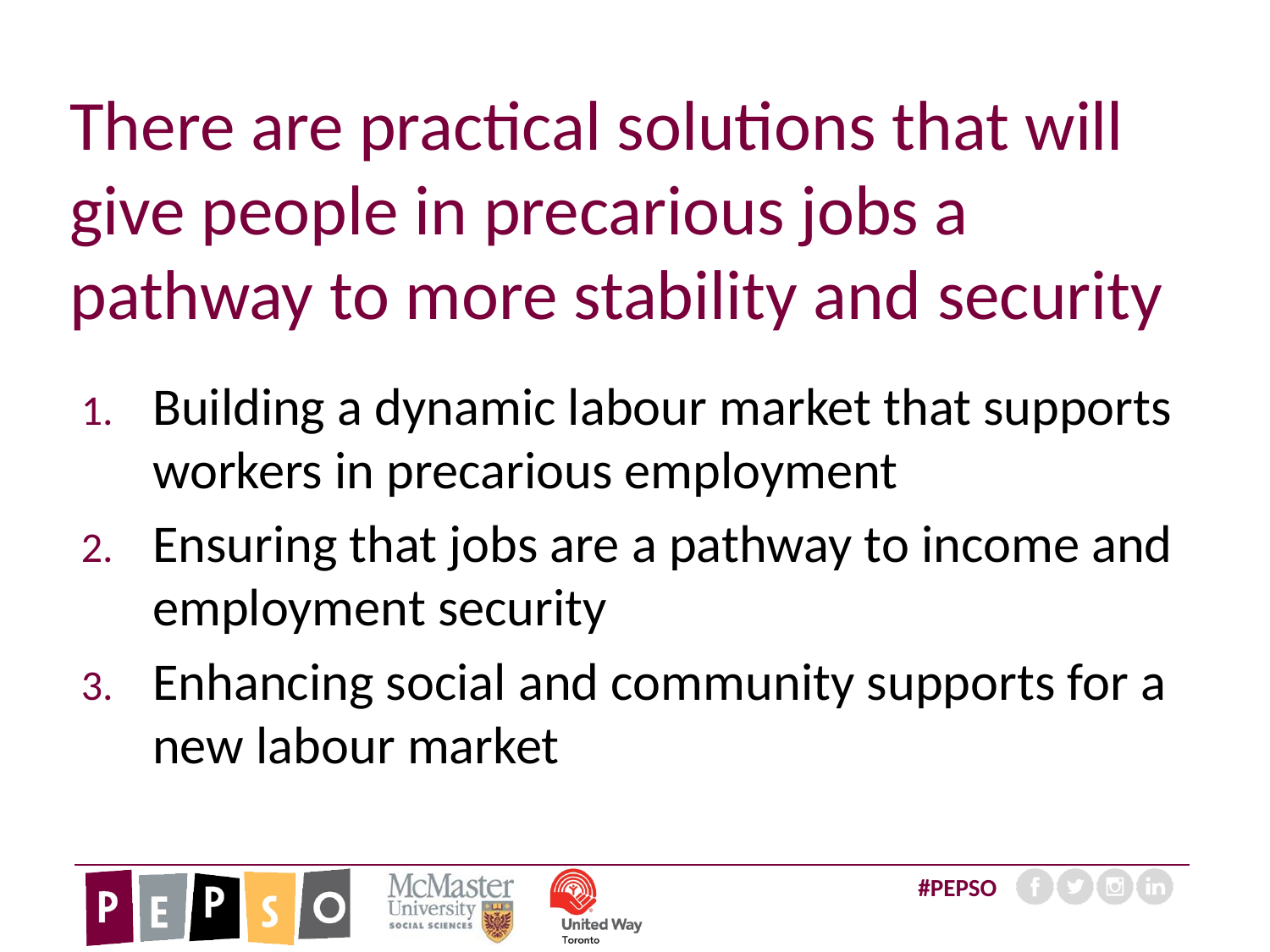

# There are practical solutions that will give people in precarious jobs a pathway to more stability and security
Building a dynamic labour market that supports workers in precarious employment
Ensuring that jobs are a pathway to income and employment security
Enhancing social and community supports for a new labour market